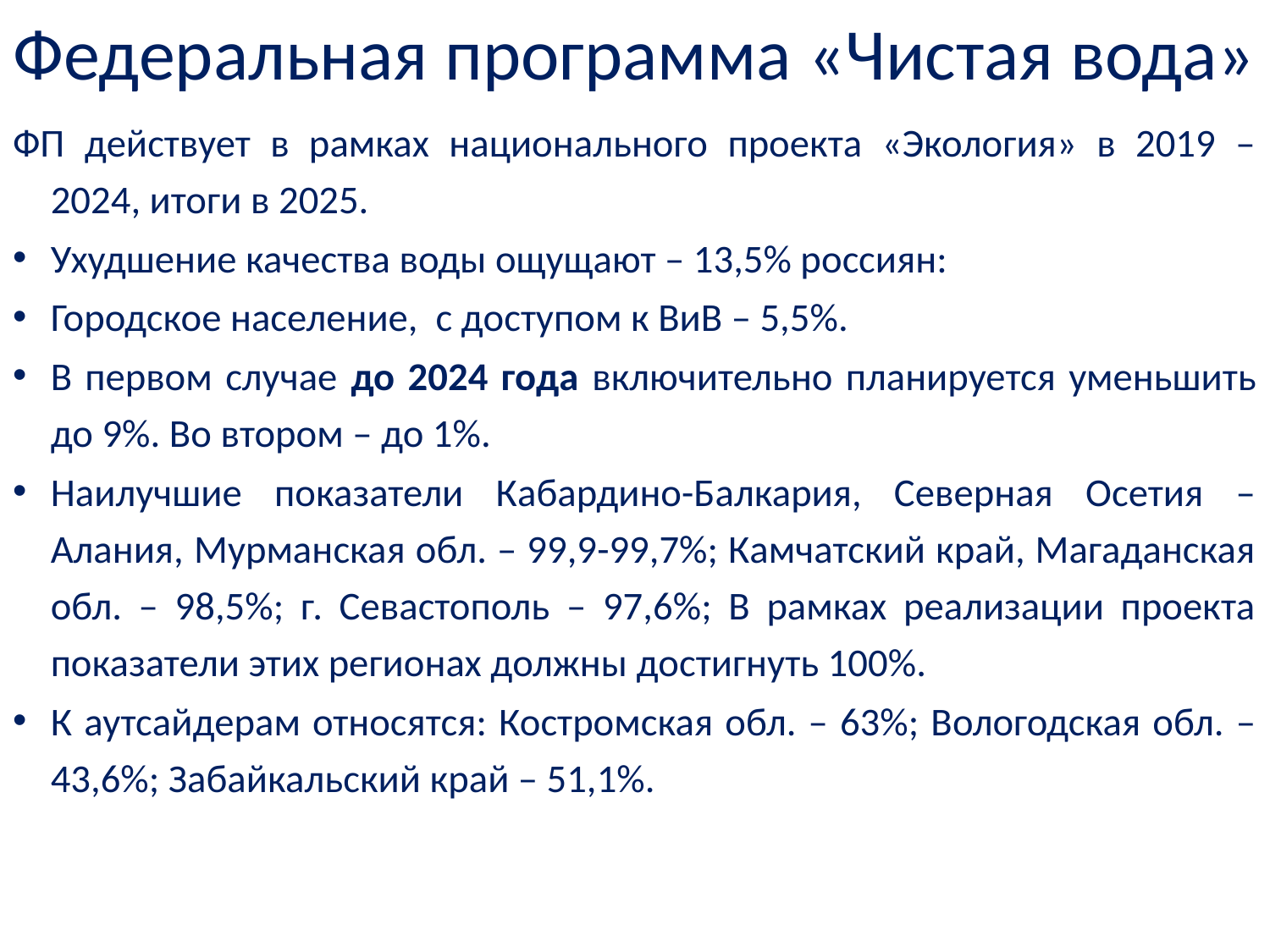

# Федеральная программа «Чистая вода»
ФП действует в рамках национального проекта «Экология» в 2019 – 2024, итоги в 2025.
Ухудшение качества воды ощущают – 13,5% россиян:
Городское население,  с доступом к ВиВ – 5,5%.
В первом случае до 2024 года включительно планируется уменьшить до 9%. Во втором – до 1%.
Наилучшие показатели Кабардино-Балкария, Северная Осетия – Алания, Мурманская обл. – 99,9-99,7%; Камчатский край, Магаданская обл. – 98,5%; г. Севастополь – 97,6%; В рамках реализации проекта показатели этих регионах должны достигнуть 100%.
К аутсайдерам относятся: Костромская обл. – 63%; Вологодская обл. – 43,6%; Забайкальский край – 51,1%.